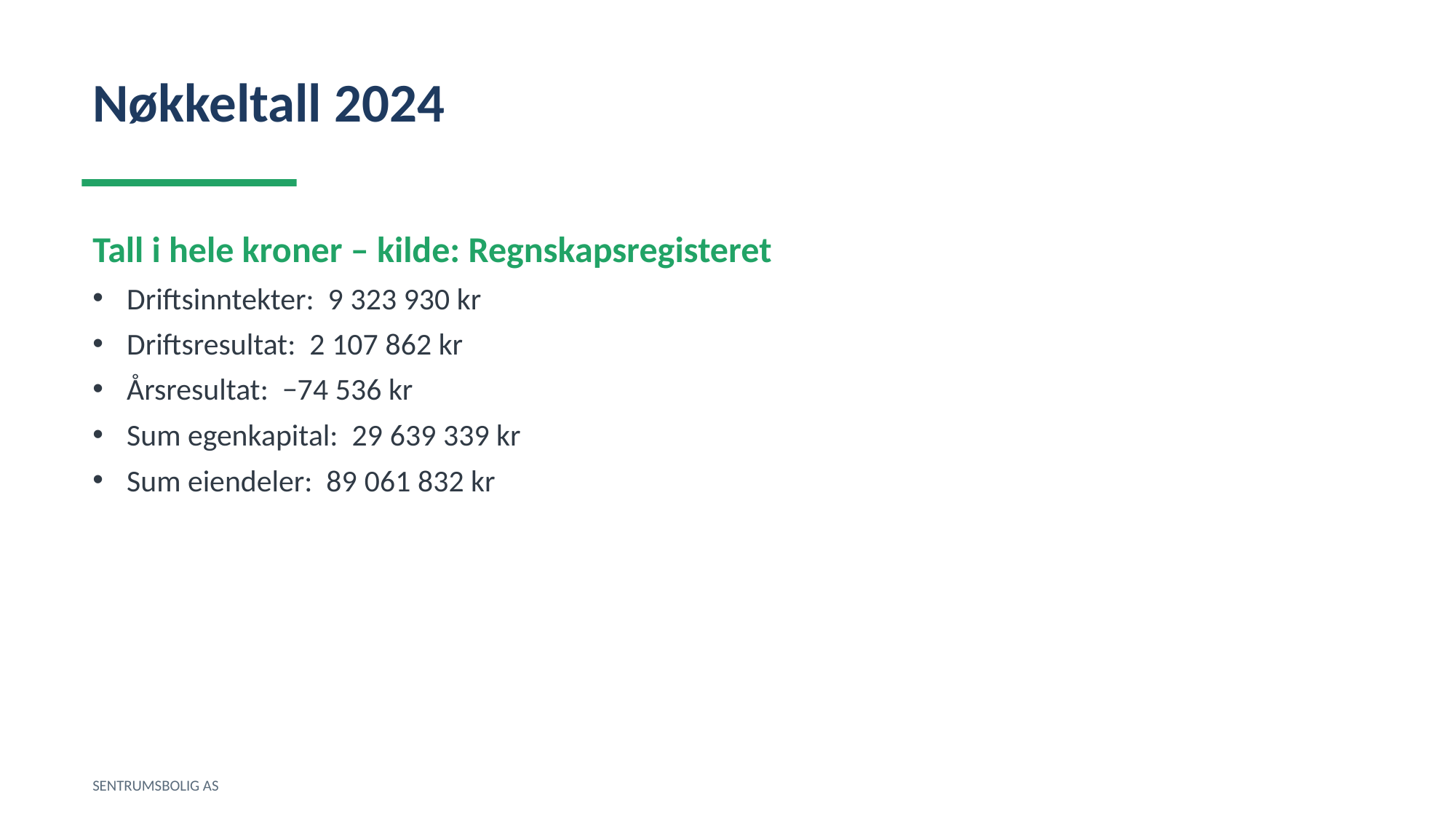

Nøkkeltall 2024

Tall i hele kroner – kilde: Regnskapsregisteret
Driftsinntekter:  9 323 930 kr
Driftsresultat:  2 107 862 kr
Årsresultat:  −74 536 kr
Sum egenkapital:  29 639 339 kr
Sum eiendeler:  89 061 832 kr
SENTRUMSBOLIG AS